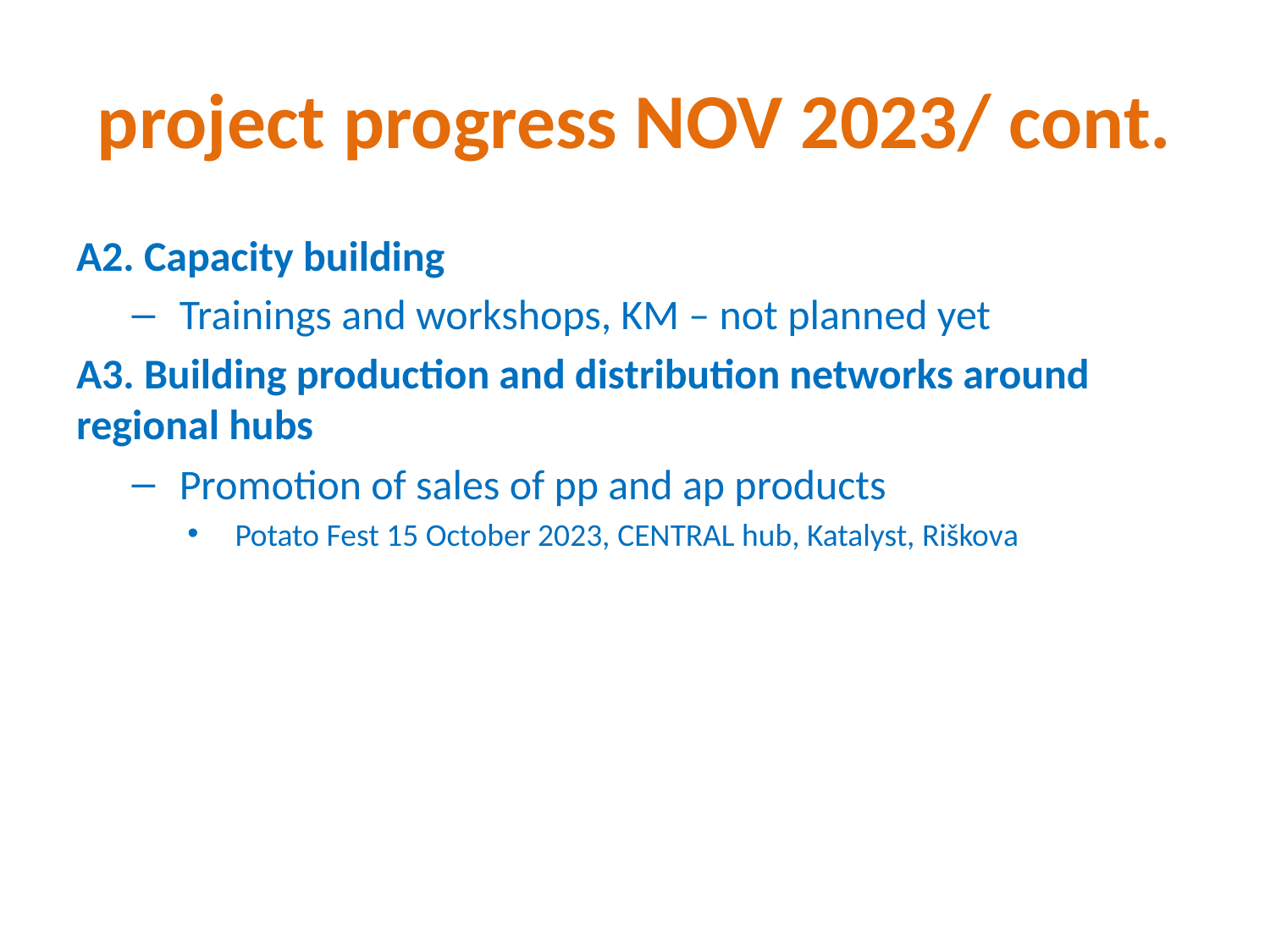

# project progress NOV 2023/ cont.
A2. Capacity building
Trainings and workshops, KM – not planned yet
A3. Building production and distribution networks around regional hubs
Promotion of sales of pp and ap products
Potato Fest 15 October 2023, CENTRAL hub, Katalyst, Riškova